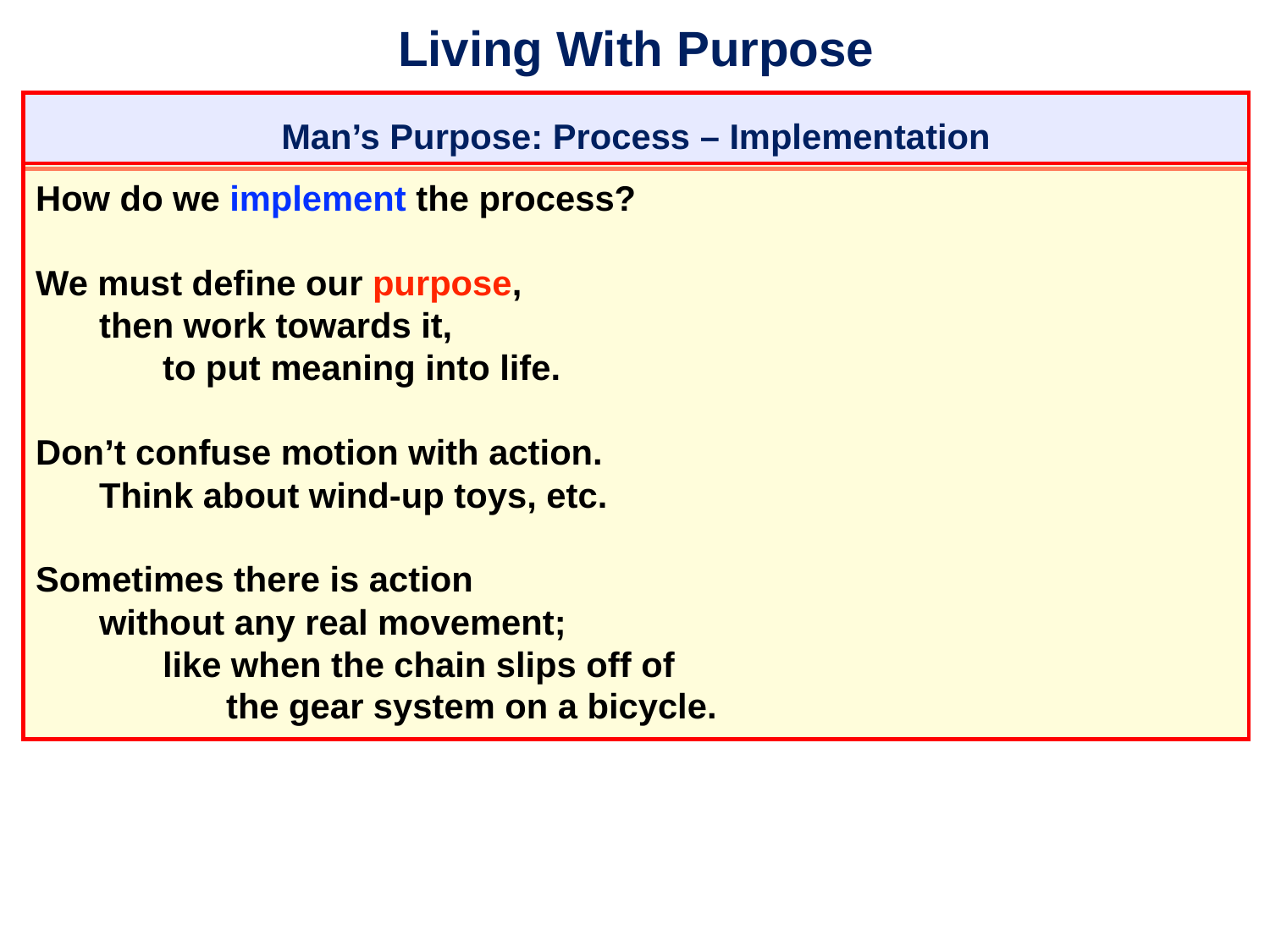

# Living With Purpose
Man’s Purpose: Process – Implementation
How do we implement the process?
We must define our purpose,
	then work towards it,
		to put meaning into life.

Don’t confuse motion with action.
	Think about wind-up toys, etc.

Sometimes there is action
	without any real movement;
		like when the chain slips off of
			the gear system on a bicycle.